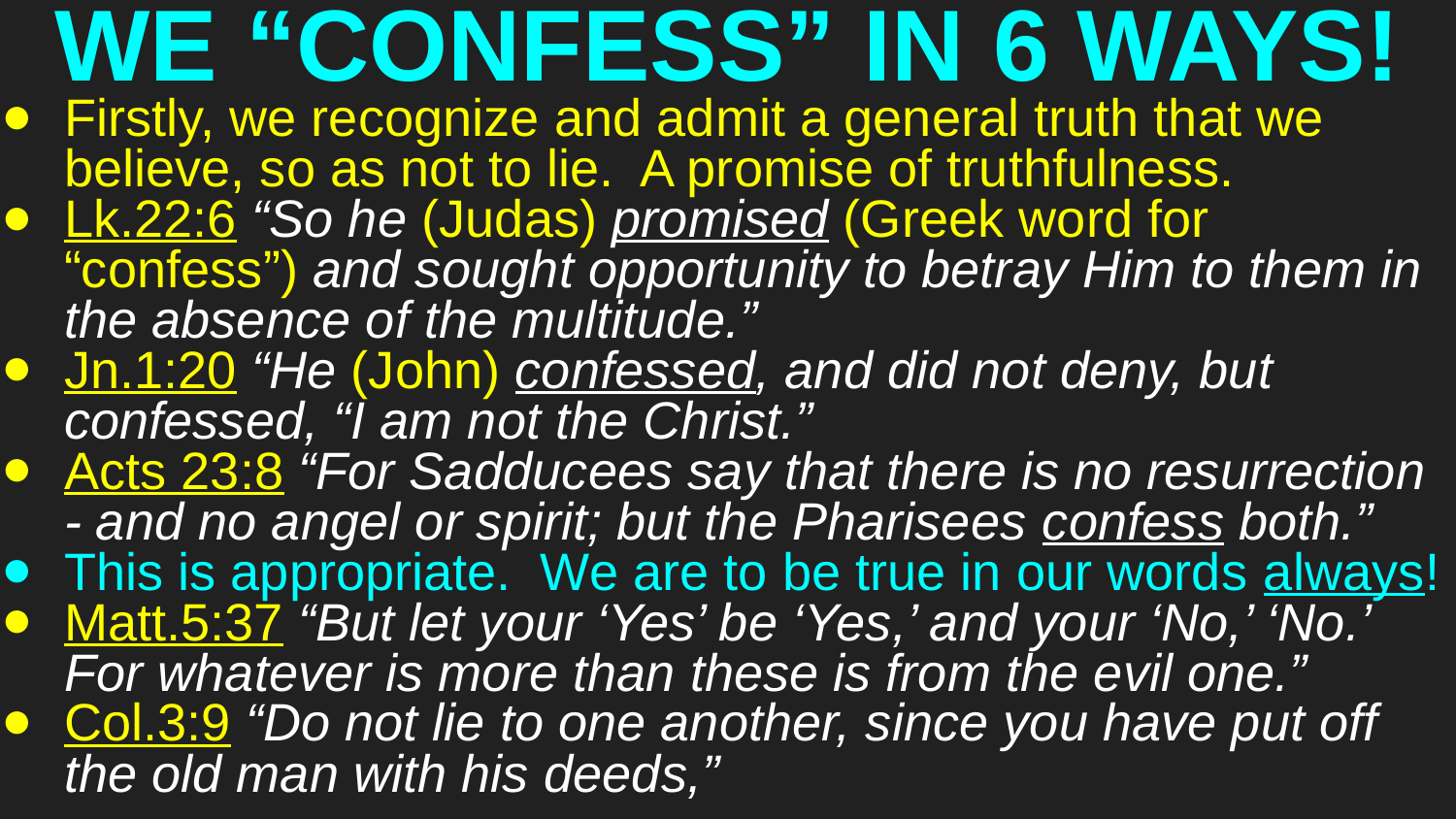

# WE “CONFESS” IN 6 WAYS!
Firstly, we recognize and admit a general truth that we believe, so as not to lie.  A promise of truthfulness.
Lk.22:6 “So he (Judas) promised (Greek word for “confess”) and sought opportunity to betray Him to them in the absence of the multitude.”
Jn.1:20 “He (John) confessed, and did not deny, but confessed, “I am not the Christ.”
Acts 23:8 “For Sadducees say that there is no resurrection - and no angel or spirit; but the Pharisees confess both.”
This is appropriate.  We are to be true in our words always!
Matt.5:37 “But let your ‘Yes’ be ‘Yes,’ and your ‘No,’ ‘No.’ For whatever is more than these is from the evil one.”
Col.3:9 “Do not lie to one another, since you have put off the old man with his deeds,”